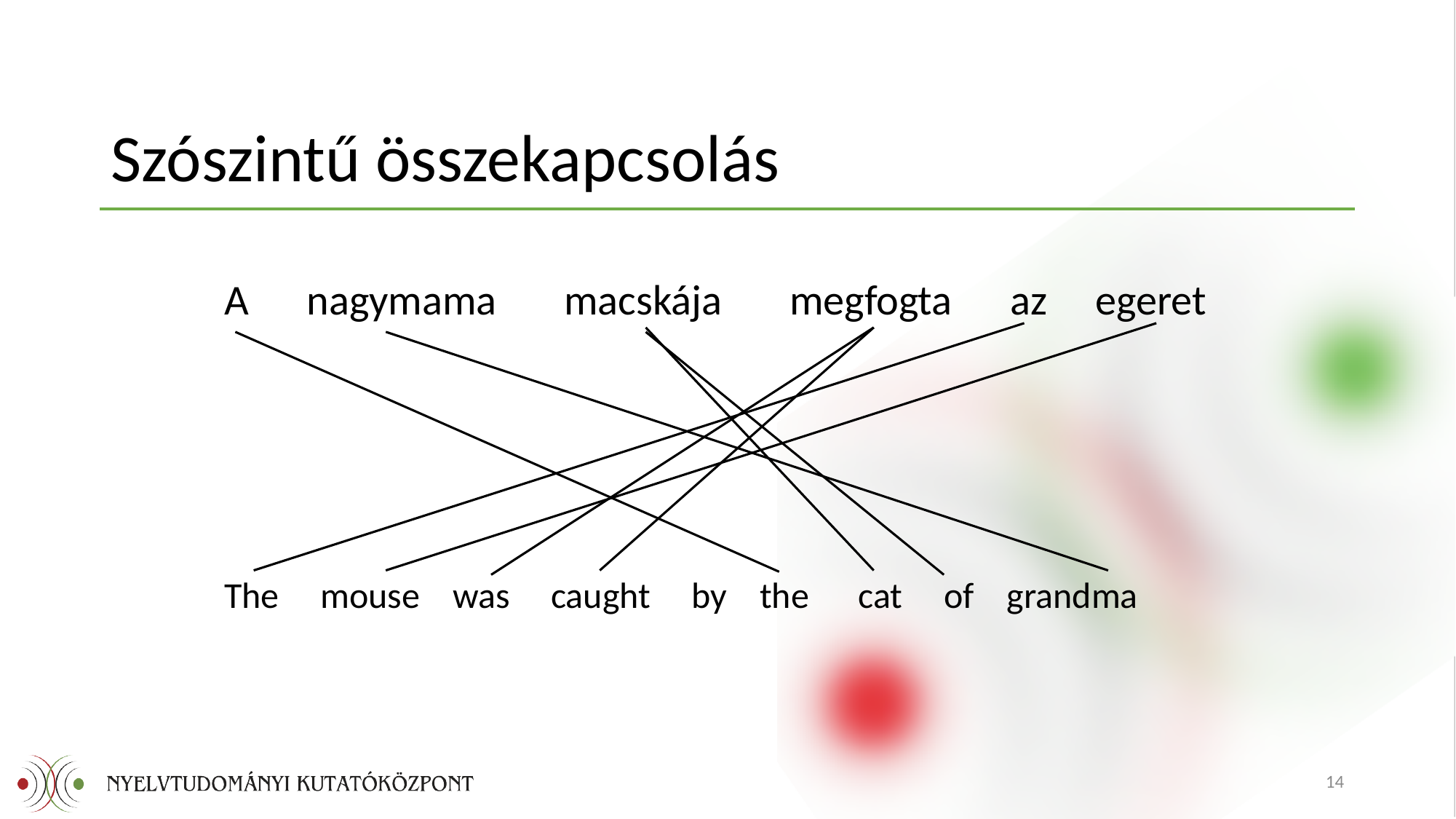

# Szószintű összekapcsolás

A      nagymama       macskája       megfogta      az     egeret

The     mouse    was     caught     by    the      cat     of    grandma
14